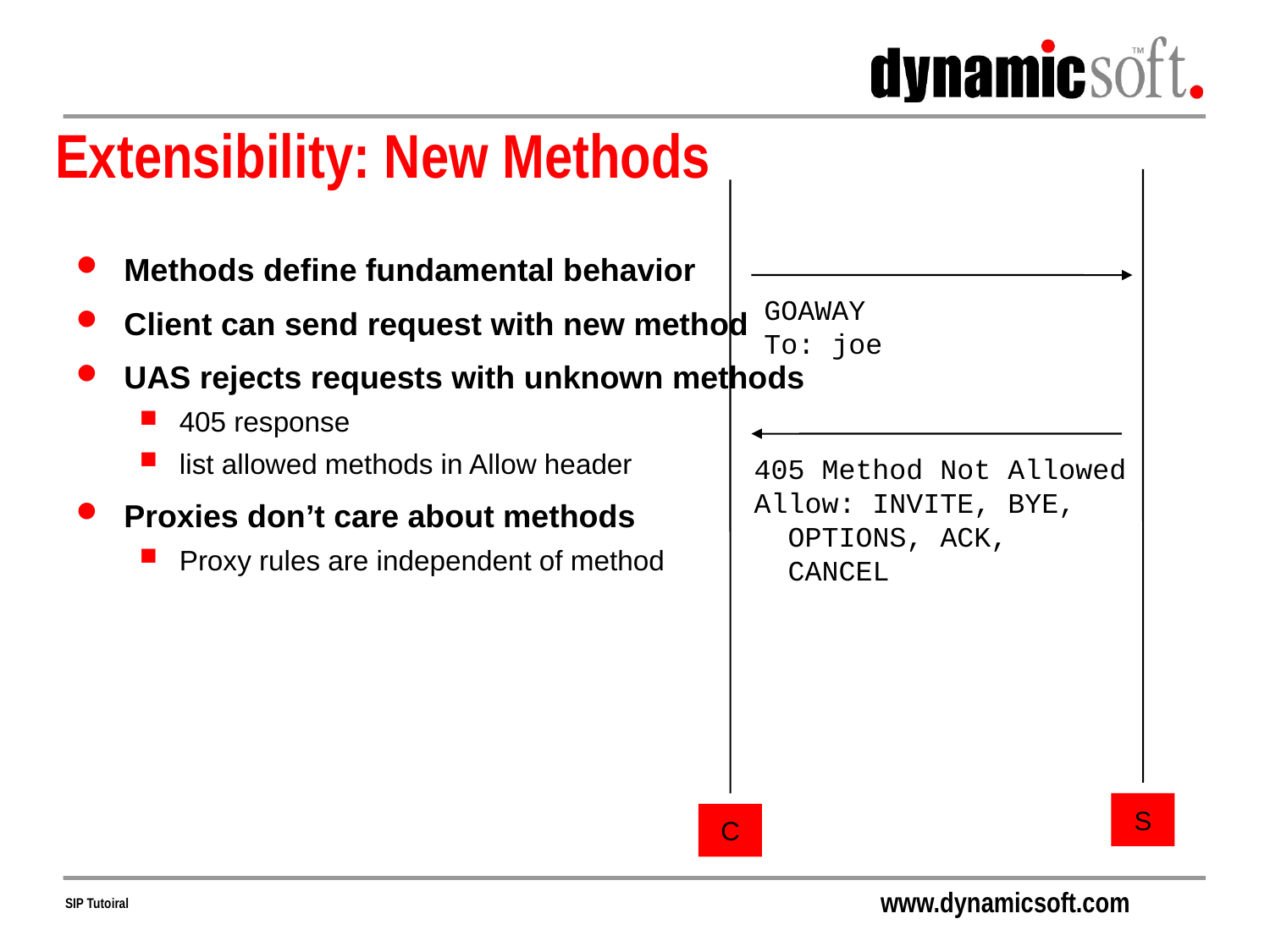

# Extensibility: New Methods

Methods define fundamental behavior
Client can send request with new method
UAS rejects requests with unknown methods
405 response
list allowed methods in Allow header
Proxies don’t care about methods
Proxy rules are independent of method

GOAWAY
To: joe

405 Method Not Allowed
Allow: INVITE, BYE,
  OPTIONS, ACK,
  CANCEL
S
C